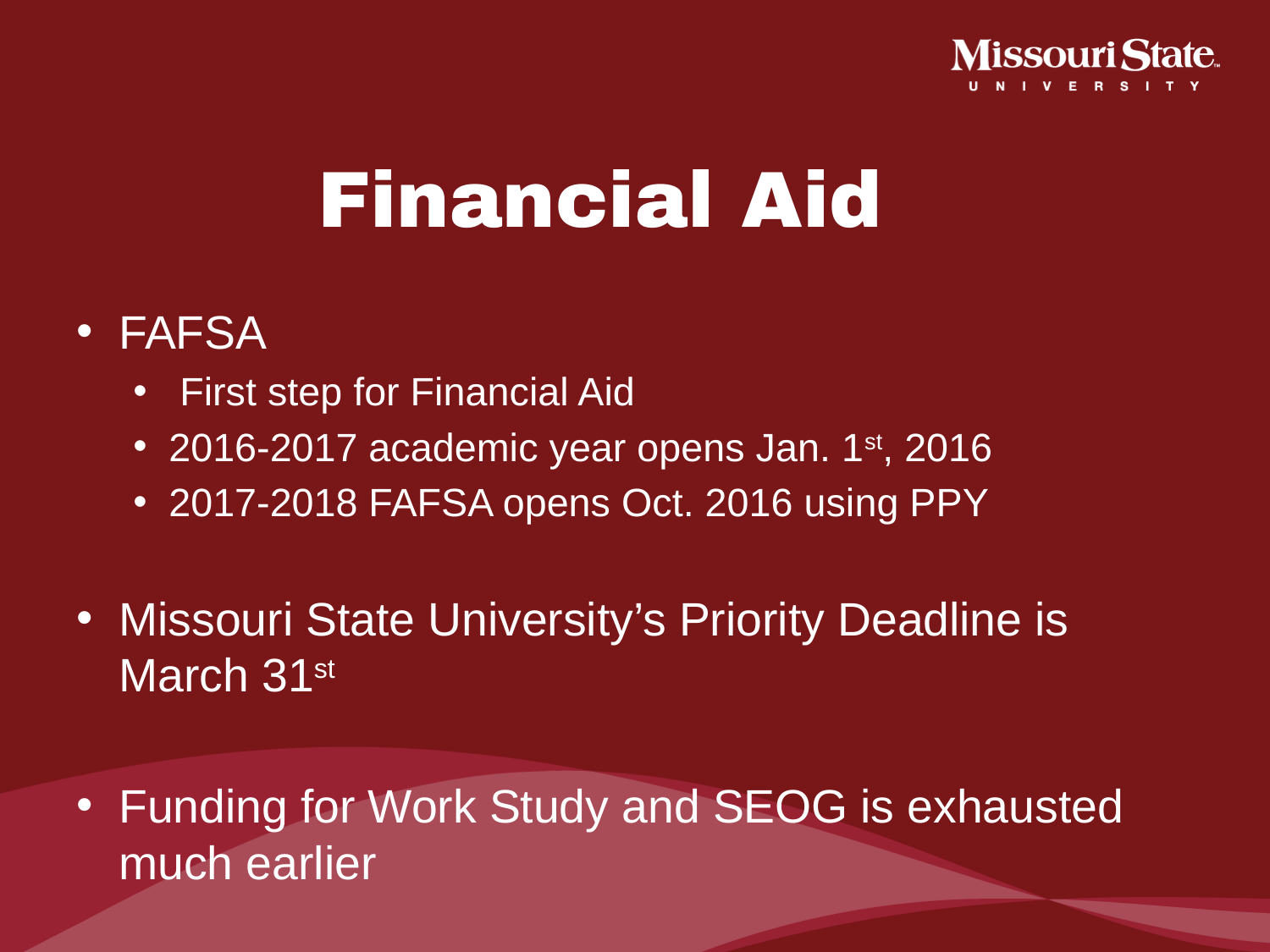

# Financial Aid
FAFSA
 First step for Financial Aid
2016-2017 academic year opens Jan. 1st, 2016
2017-2018 FAFSA opens Oct. 2016 using PPY

Missouri State University’s Priority Deadline is March 31st

Funding for Work Study and SEOG is exhausted much earlier